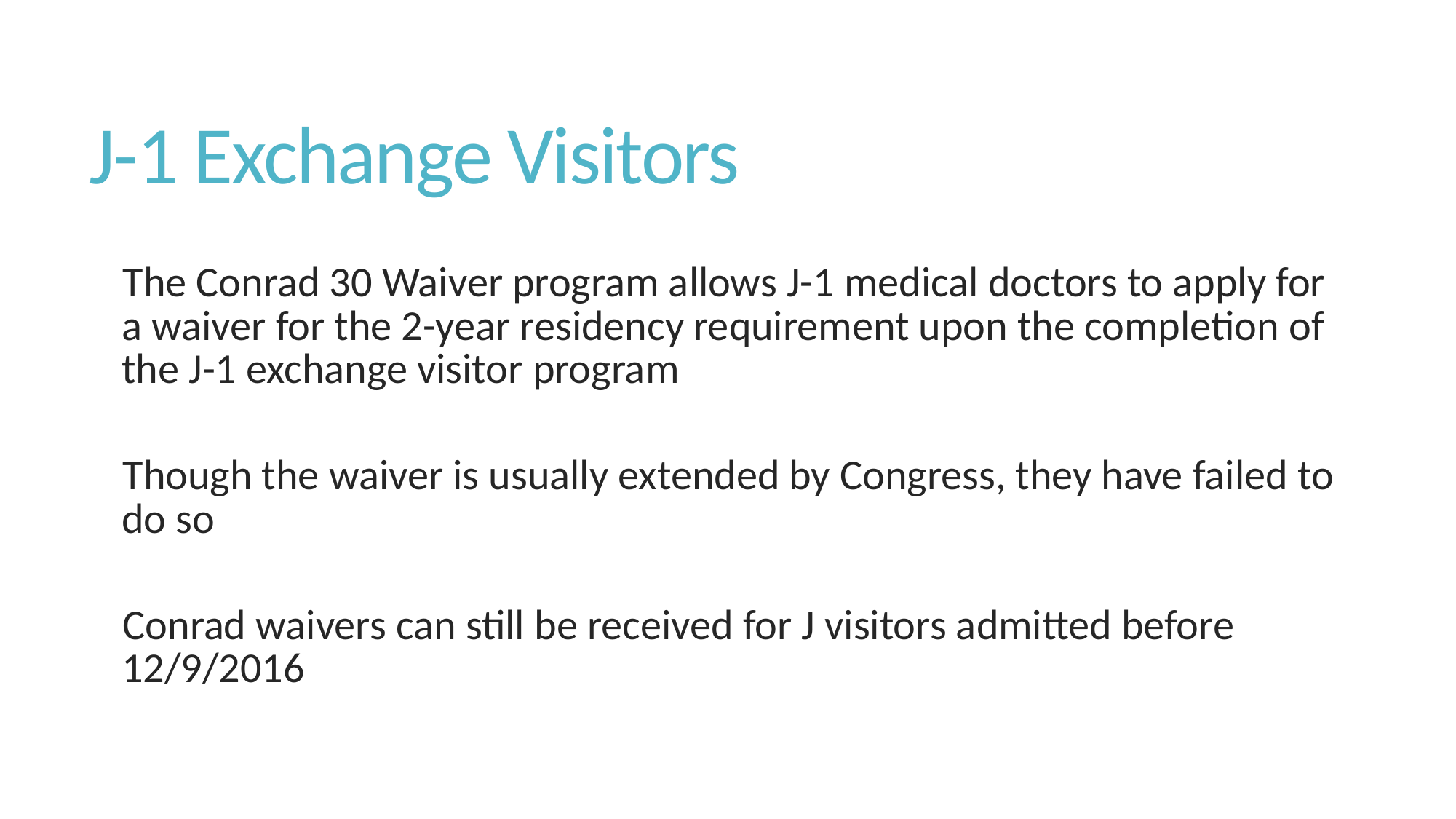

# J-1 Exchange Visitors

The Conrad 30 Waiver program allows J-1 medical doctors to apply for a waiver for the 2-year residency requirement upon the completion of the J-1 exchange visitor program
Though the waiver is usually extended by Congress, they have failed to do so
Conrad waivers can still be received for J visitors admitted before 12/9/2016